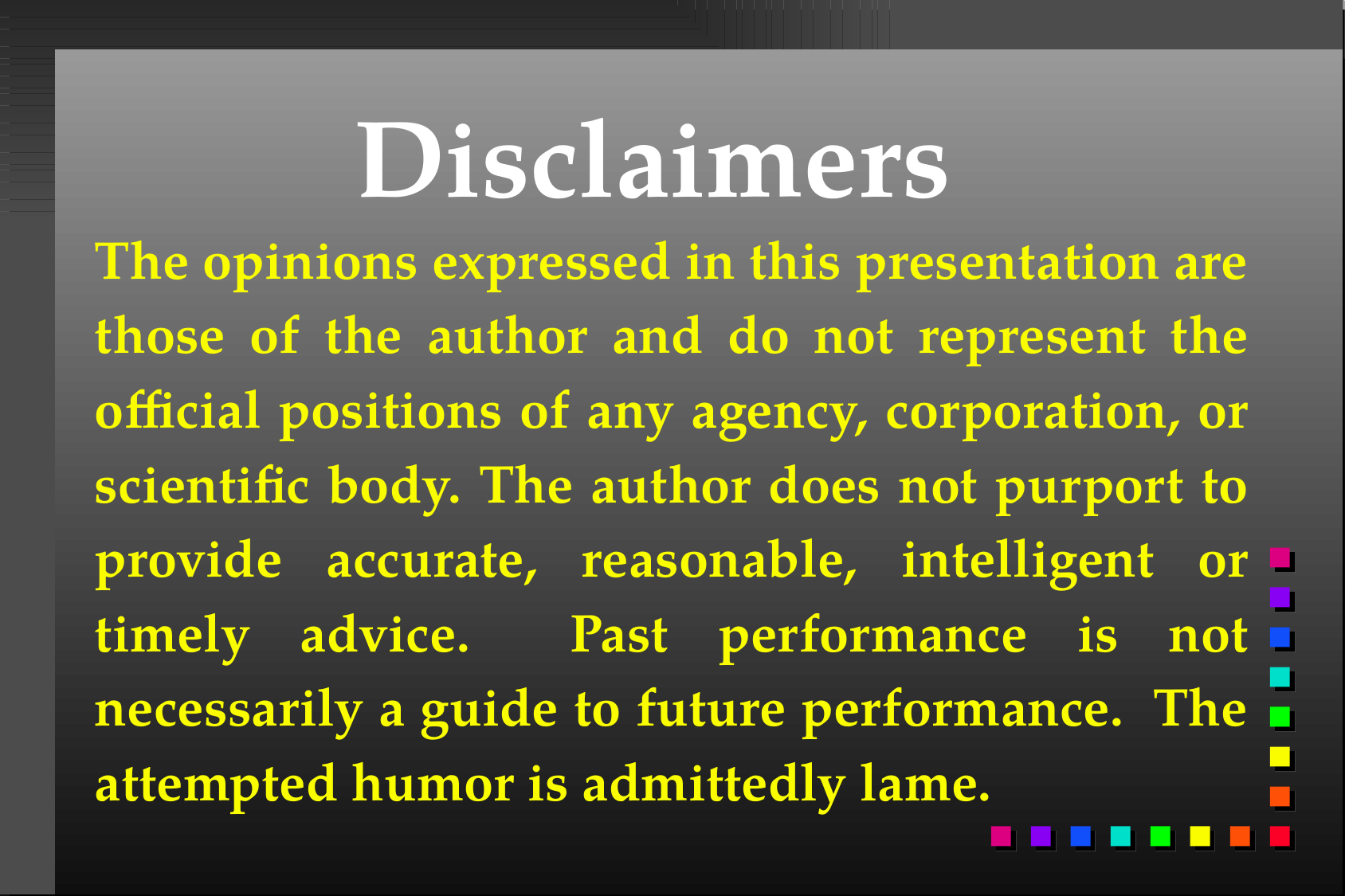

# Disclaimers
The opinions expressed in this presentation are those of the author and do not represent the official positions of any agency, corporation, or scientific body. The author does not purport to provide accurate, reasonable, intelligent or timely advice.  Past performance is not necessarily a guide to future performance.  The attempted humor is admittedly lame.